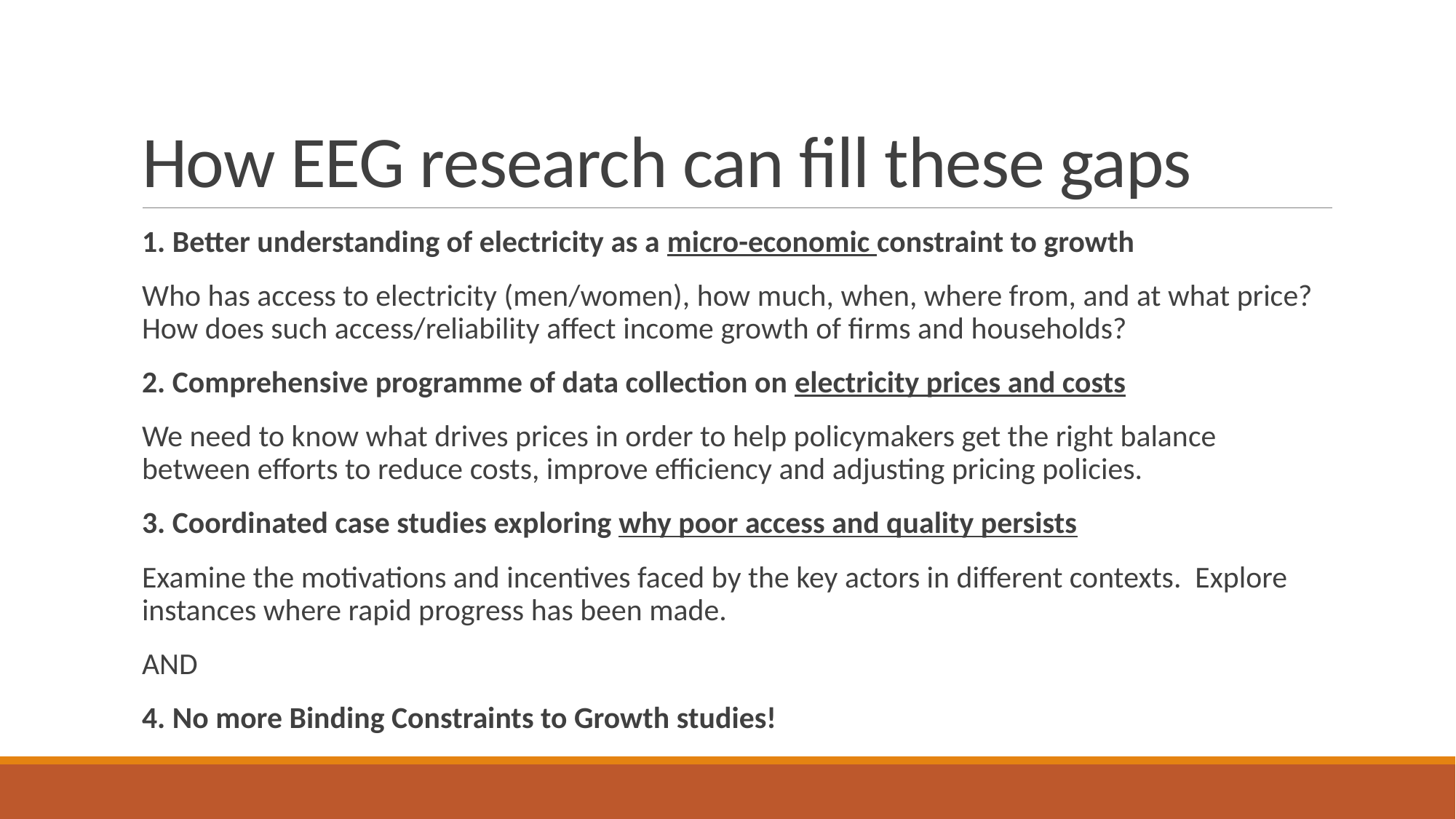

# How EEG research can fill these gaps
1. Better understanding of electricity as a micro-economic constraint to growth
Who has access to electricity (men/women), how much, when, where from, and at what price?  How does such access/reliability affect income growth of firms and households?
2. Comprehensive programme of data collection on electricity prices and costs
We need to know what drives prices in order to help policymakers get the right balance between efforts to reduce costs, improve efficiency and adjusting pricing policies.
3. Coordinated case studies exploring why poor access and quality persists
Examine the motivations and incentives faced by the key actors in different contexts.  Explore instances where rapid progress has been made.
AND
4. No more Binding Constraints to Growth studies!